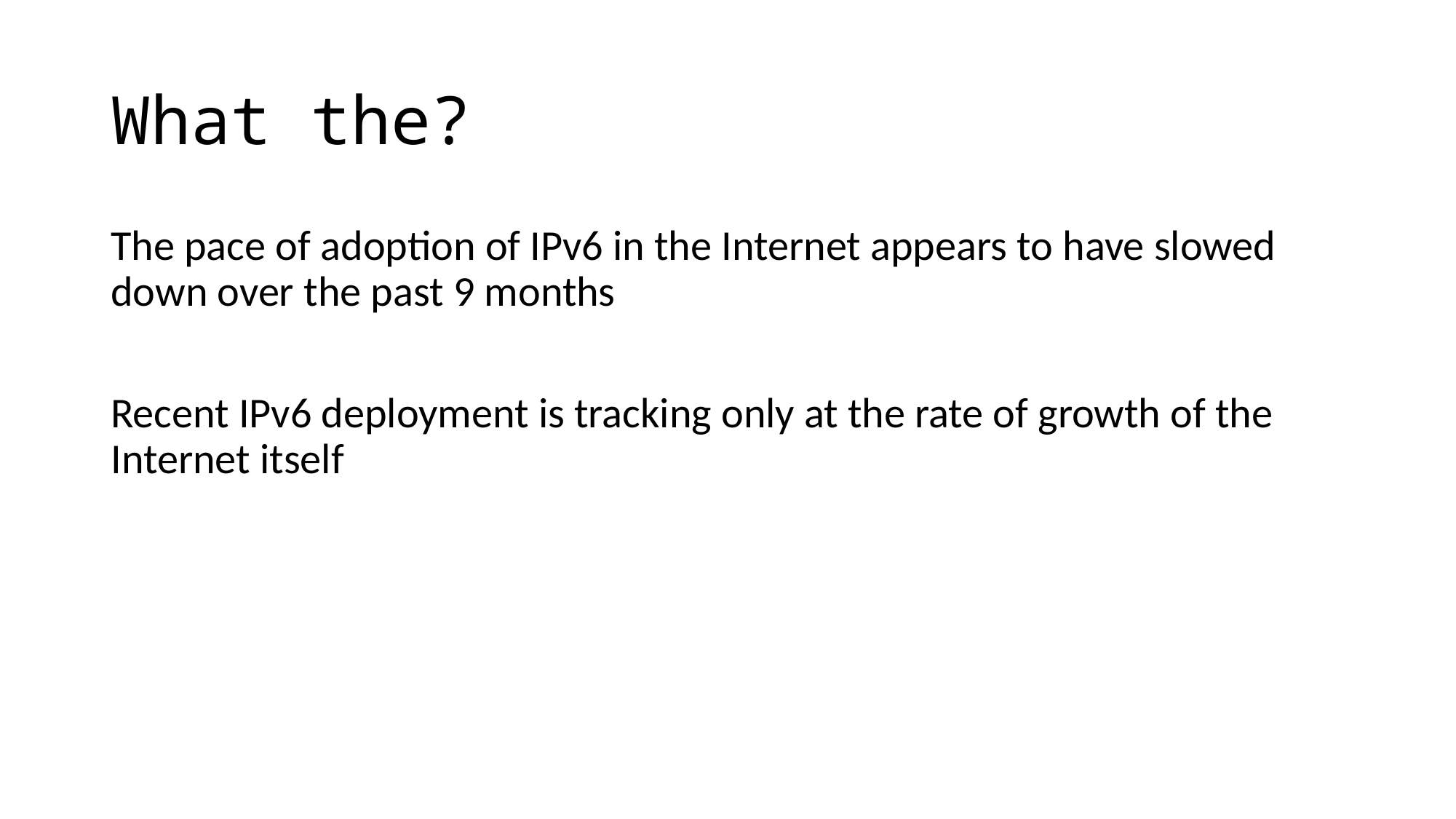

# What the?
The pace of adoption of IPv6 in the Internet appears to have slowed down over the past 9 months

Recent IPv6 deployment is tracking only at the rate of growth of the Internet itself